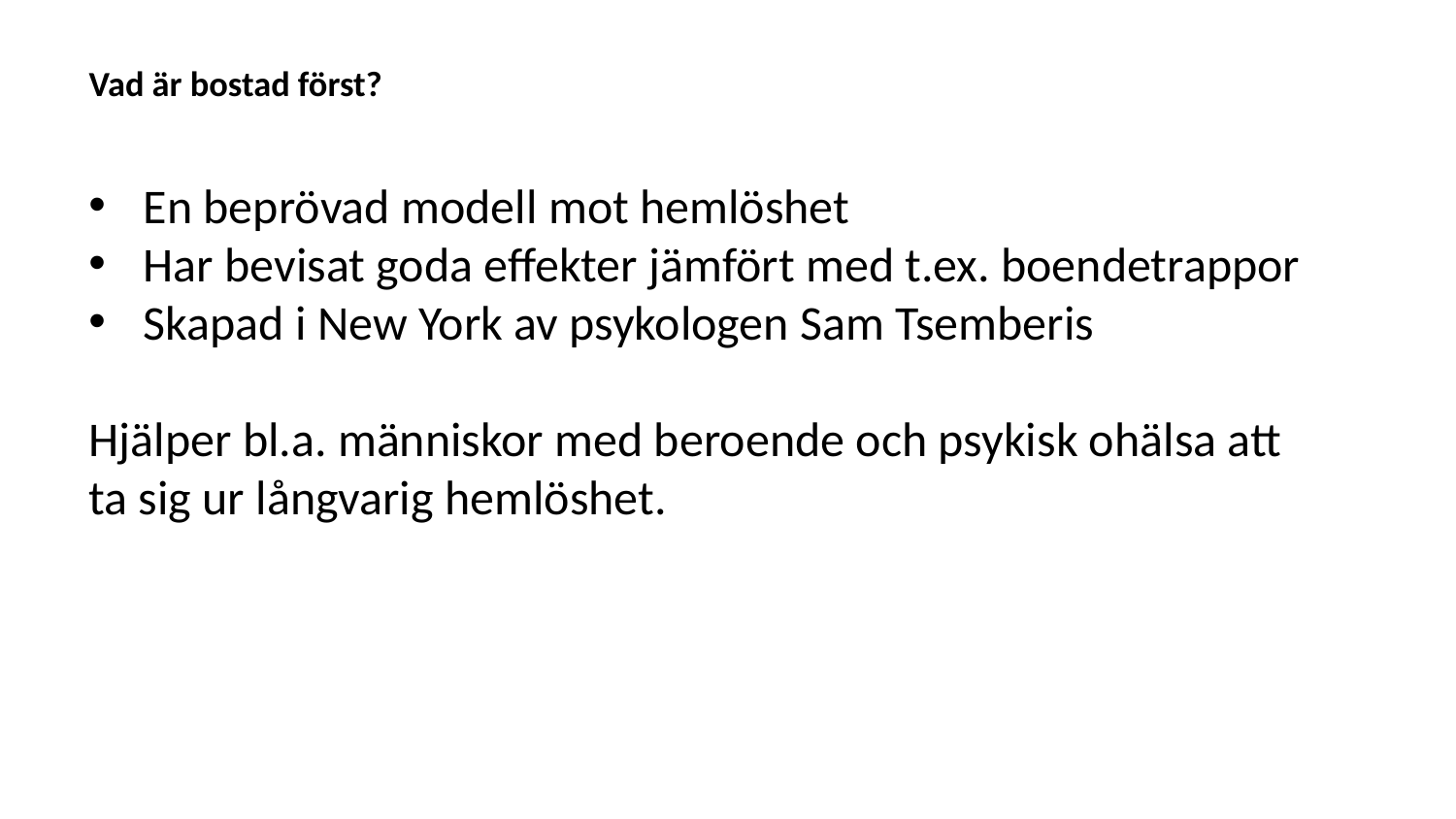

Vad är bostad först?
En beprövad modell mot hemlöshet
Har bevisat goda effekter jämfört med t.ex. boendetrappor
Skapad i New York av psykologen Sam Tsemberis

Hjälper bl.a. människor med beroende och psykisk ohälsa att ta sig ur långvarig hemlöshet.